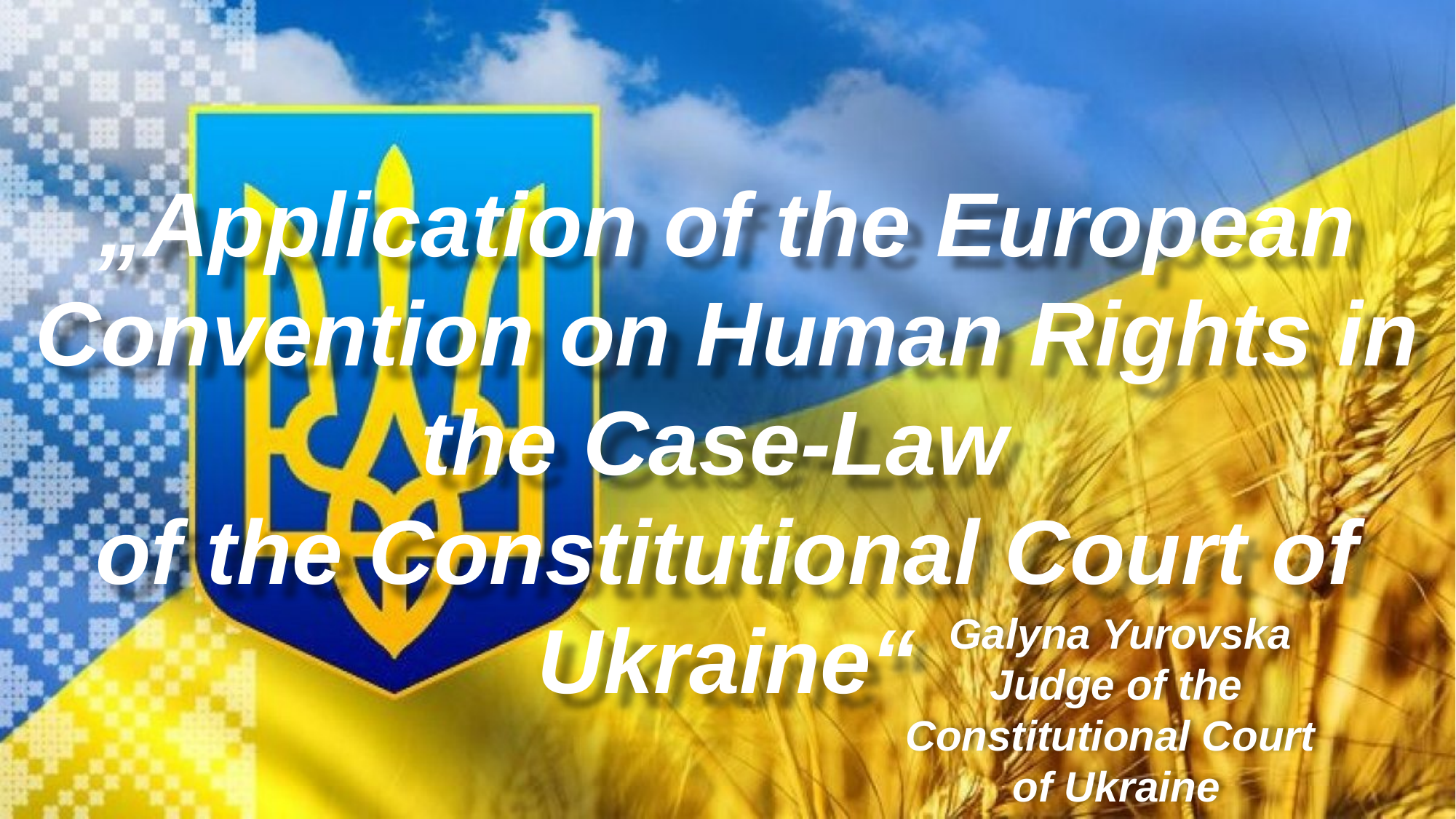

„Application of the European Convention on Human Rights in the Case-Law
of the Constitutional Court of Ukraine“
 Galyna Yurovska
Judge of the Constitutional Court
of Ukraine